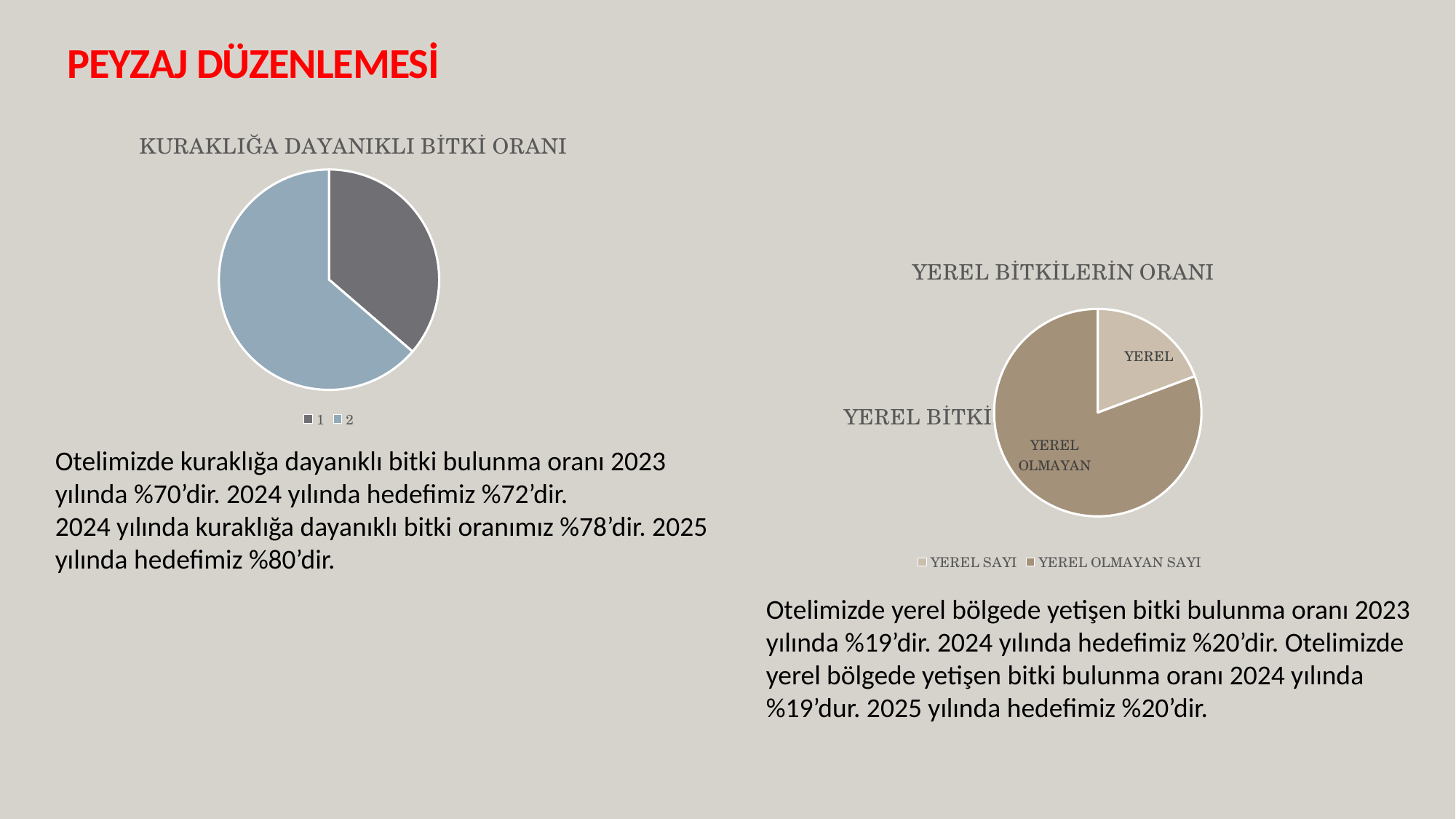

# PEYZAJ DÜZENLEMESİ

### Chart: KURAKLIĞA DAYANIKLI BİTKİ ORANI

| Category |  |  |
|---|---|---|

### Chart: YEREL BİTKİLERİN ORANI

| Category |  |
|---|---|
| YEREL SAYI | 11.0 |
| YEREL OLMAYAN SAYI | 46.0 |

### Chart: YEREL BİTKİLERİN ORANI

| Category |
|---|
Otelimizde kuraklığa dayanıklı bitki bulunma oranı 2023 yılında %70’dir. 2024 yılında hedefimiz %72’dir.
2024 yılında kuraklığa dayanıklı bitki oranımız %78’dir. 2025 yılında hedefimiz %80’dir.
Otelimizde yerel bölgede yetişen bitki bulunma oranı 2023 yılında %19’dir. 2024 yılında hedefimiz %20’dir. Otelimizde yerel bölgede yetişen bitki bulunma oranı 2024 yılında %19’dur. 2025 yılında hedefimiz %20’dir.